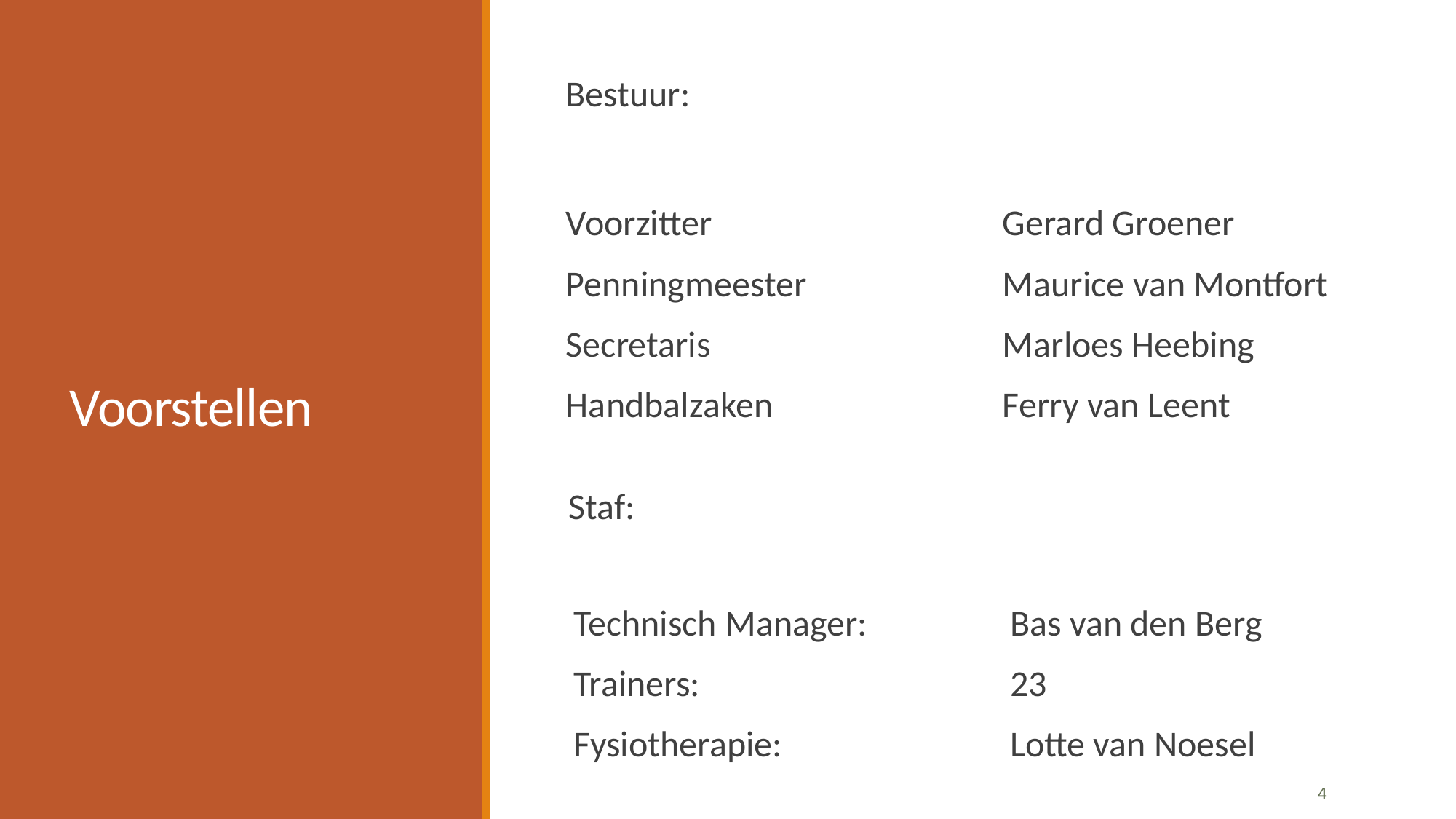

Bestuur:
# Voorstellen
Voorzitter			Gerard Groener
Penningmeester		Maurice van Montfort
Secretaris			Marloes Heebing
Handbalzaken			Ferry van Leent
Staf:
Technisch Manager:		Bas van den Berg
Trainers:			23
Fysiotherapie:			Lotte van Noesel
4